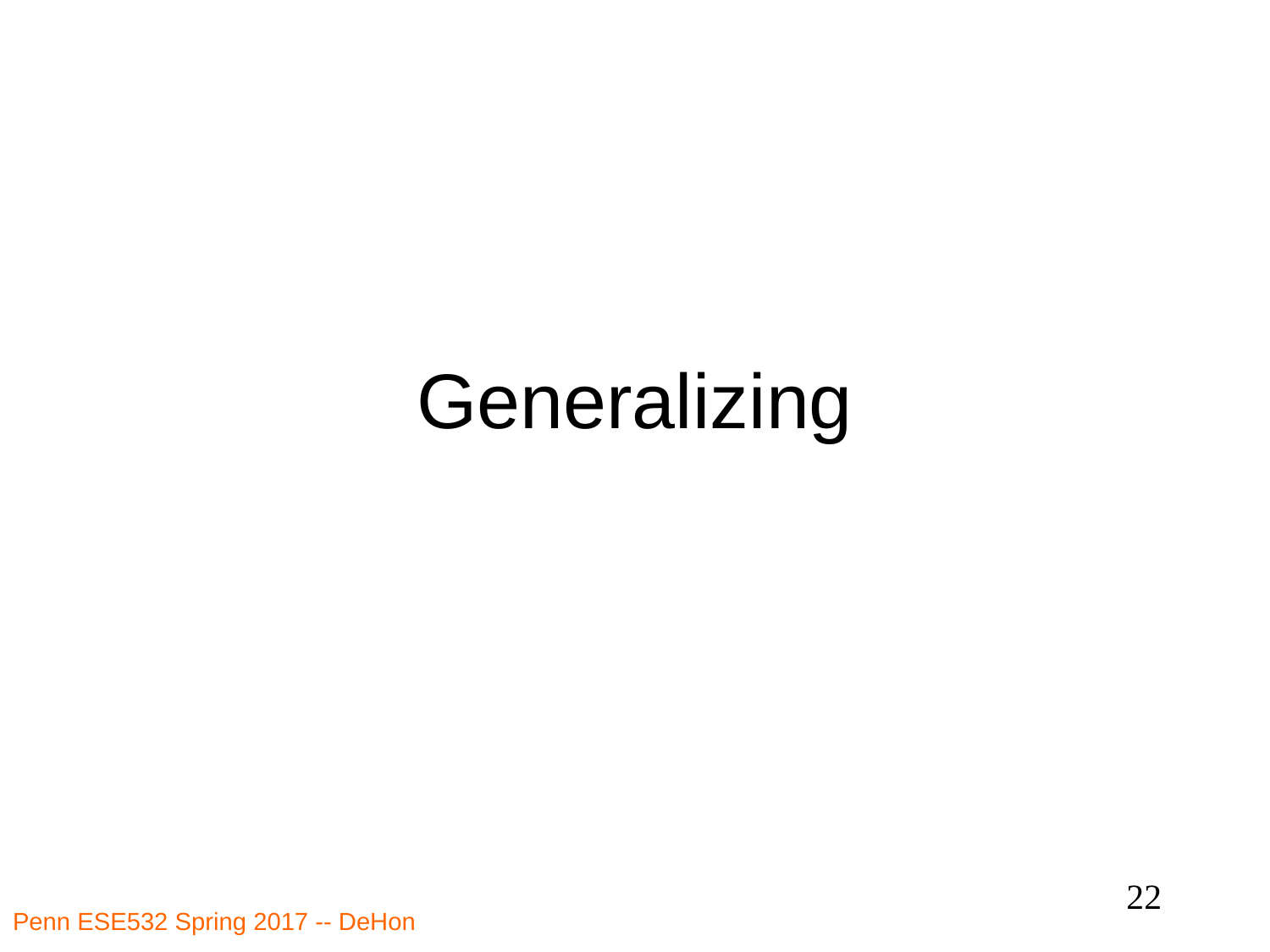

# Generalizing

22
Penn ESE532 Spring 2017 -- DeHon